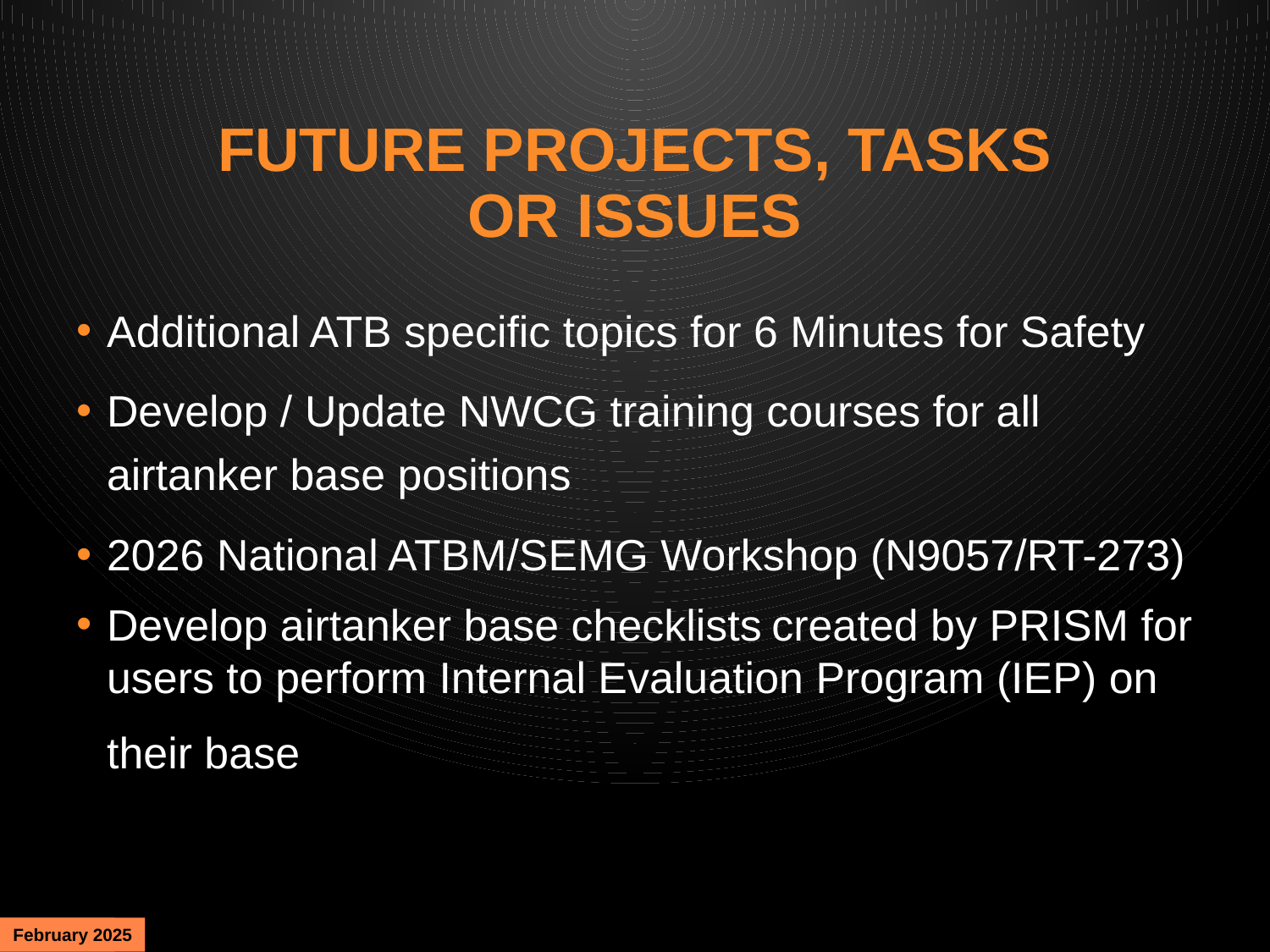

# Future Projects, Tasks or Issues
Additional ATB specific topics for 6 Minutes for Safety
Develop / Update NWCG training courses for all airtanker base positions
2026 National ATBM/SEMG Workshop (N9057/RT-273)
Develop airtanker base checklists created by PRISM for users to perform Internal Evaluation Program (IEP) on  their base
April 209
February 2025
October 2022